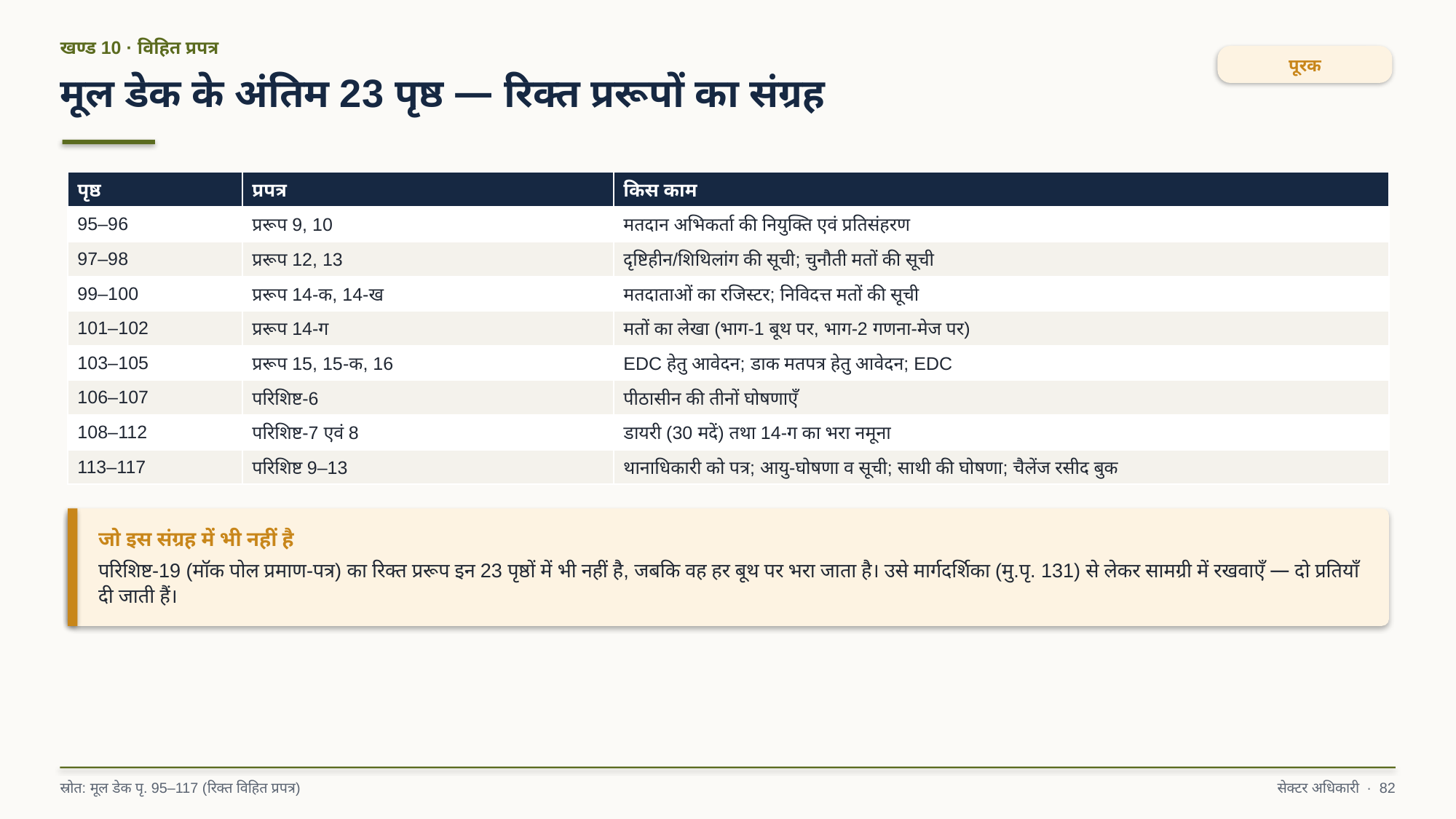

खण्ड 10 · विहित प्रपत्र
पूरक
मूल डेक के अंतिम 23 पृष्ठ — रिक्त प्ररूपों का संग्रह

| पृष्ठ | प्रपत्र | किस काम |
| --- | --- | --- |
| 95–96 | प्ररूप 9, 10 | मतदान अभिकर्ता की नियुक्ति एवं प्रतिसंहरण |
| 97–98 | प्ररूप 12, 13 | दृष्टिहीन/शिथिलांग की सूची; चुनौती मतों की सूची |
| 99–100 | प्ररूप 14-क, 14-ख | मतदाताओं का रजिस्टर; निविदत्त मतों की सूची |
| 101–102 | प्ररूप 14-ग | मतों का लेखा (भाग-1 बूथ पर, भाग-2 गणना-मेज पर) |
| 103–105 | प्ररूप 15, 15-क, 16 | EDC हेतु आवेदन; डाक मतपत्र हेतु आवेदन; EDC |
| 106–107 | परिशिष्ट-6 | पीठासीन की तीनों घोषणाएँ |
| 108–112 | परिशिष्ट-7 एवं 8 | डायरी (30 मदें) तथा 14-ग का भरा नमूना |
| 113–117 | परिशिष्ट 9–13 | थानाधिकारी को पत्र; आयु-घोषणा व सूची; साथी की घोषणा; चैलेंज रसीद बुक |

जो इस संग्रह में भी नहीं है
परिशिष्ट-19 (मॉक पोल प्रमाण-पत्र) का रिक्त प्ररूप इन 23 पृष्ठों में भी नहीं है, जबकि वह हर बूथ पर भरा जाता है। उसे मार्गदर्शिका (मु.पृ. 131) से लेकर सामग्री में रखवाएँ — दो प्रतियाँ दी जाती हैं।

स्रोत: मूल डेक पृ. 95–117 (रिक्त विहित प्रपत्र)
सेक्टर अधिकारी  ·  82